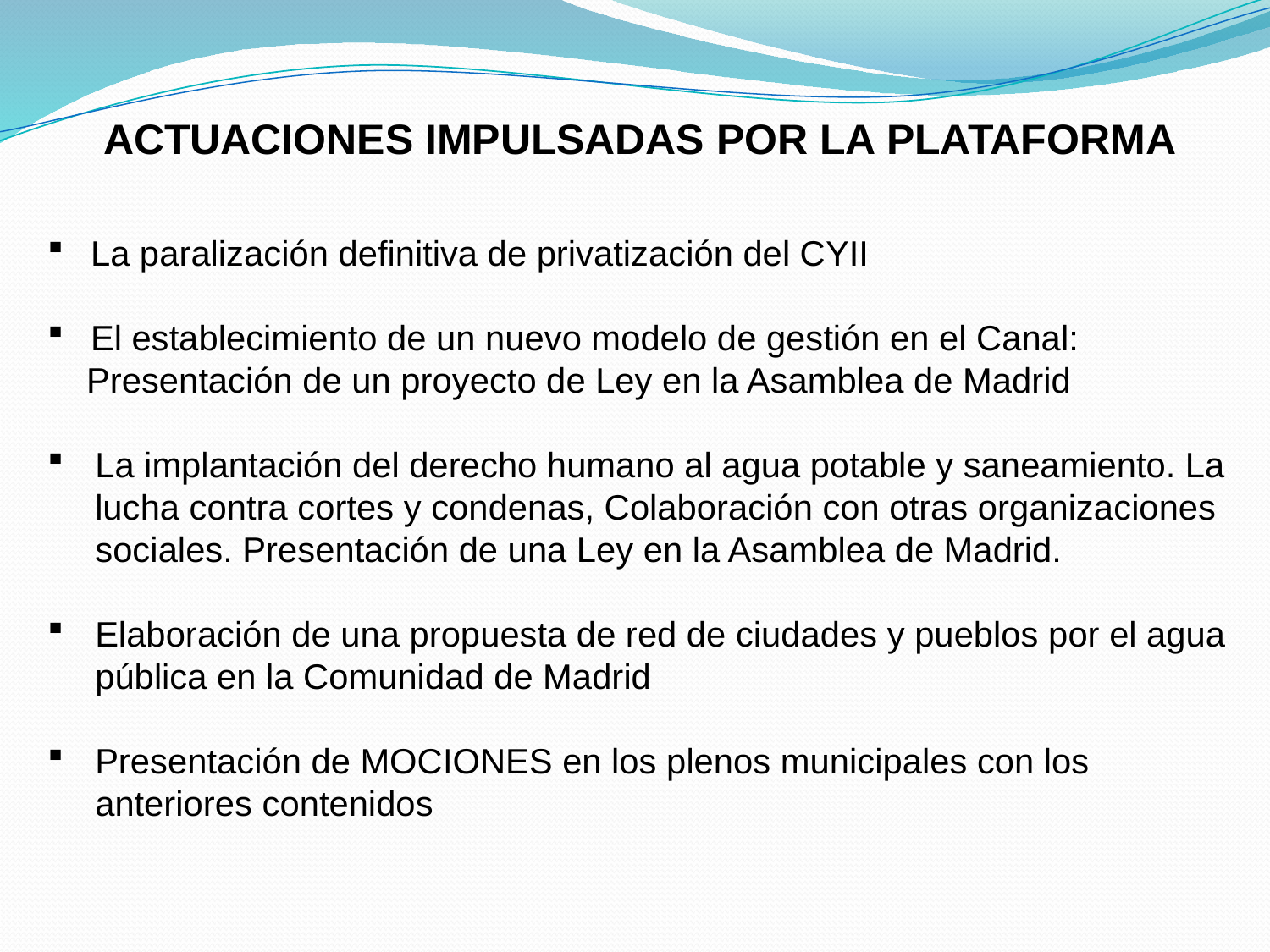

ACTUACIONES IMPULSADAS POR LA PLATAFORMA

  La paralización definitiva de privatización del CYII

  El establecimiento de un nuevo modelo de gestión en el Canal:
    Presentación de un proyecto de Ley en la Asamblea de Madrid

La implantación del derecho humano al agua potable y saneamiento. La lucha contra cortes y condenas, Colaboración con otras organizaciones sociales. Presentación de una Ley en la Asamblea de Madrid.

Elaboración de una propuesta de red de ciudades y pueblos por el agua pública en la Comunidad de Madrid

Presentación de MOCIONES en los plenos municipales con los anteriores contenidos